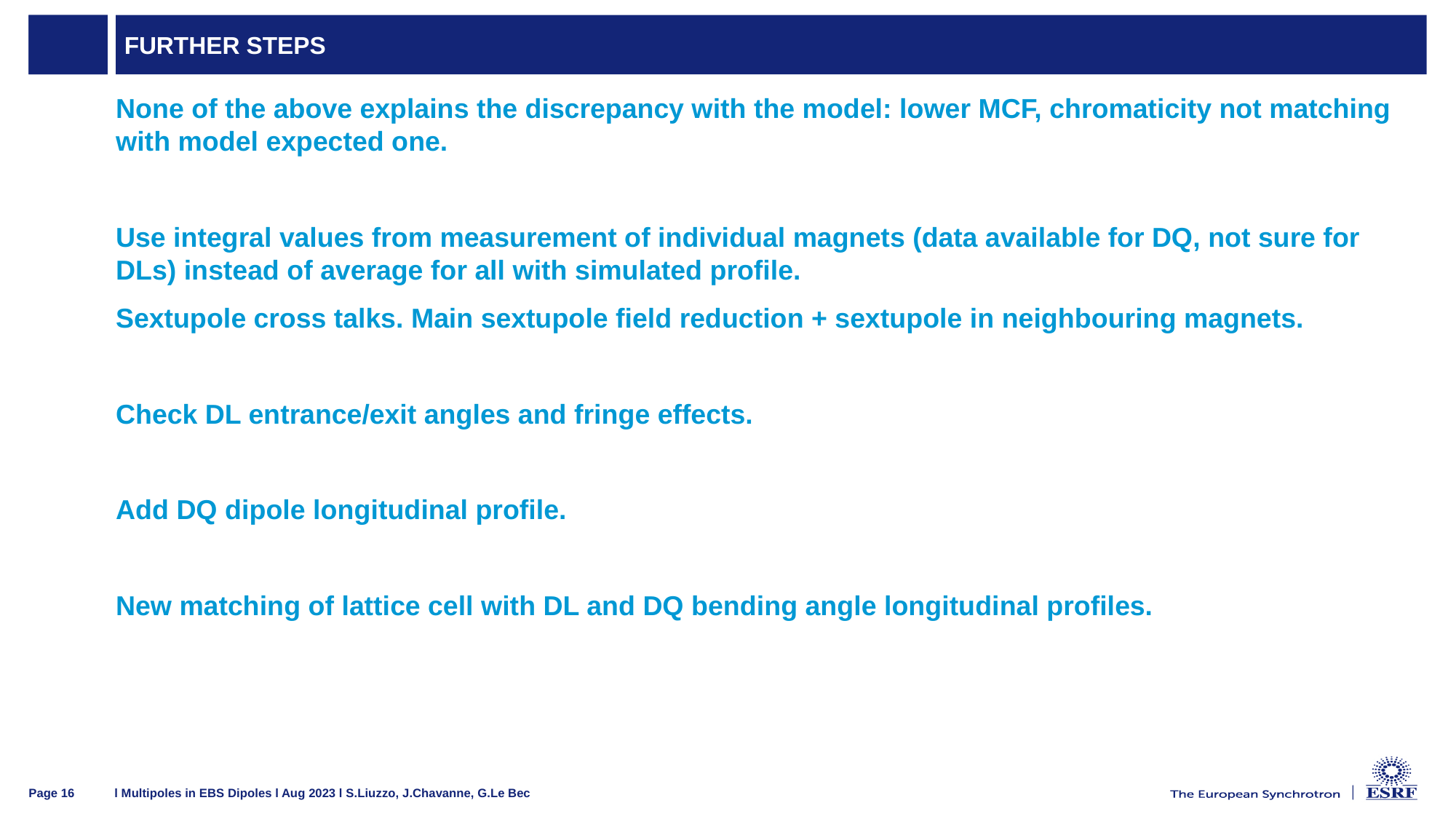

# Further steps
None of the above explains the discrepancy with the model: lower MCF, chromaticity not matching with model expected one.

Use integral values from measurement of individual magnets (data available for DQ, not sure for DLs) instead of average for all with simulated profile.
Sextupole cross talks. Main sextupole field reduction + sextupole in neighbouring magnets.

Check DL entrance/exit angles and fringe effects.

Add DQ dipole longitudinal profile.

New matching of lattice cell with DL and DQ bending angle longitudinal profiles.
l Multipoles in EBS Dipoles l Aug 2023 l S.Liuzzo, J.Chavanne, G.Le Bec
Page 16